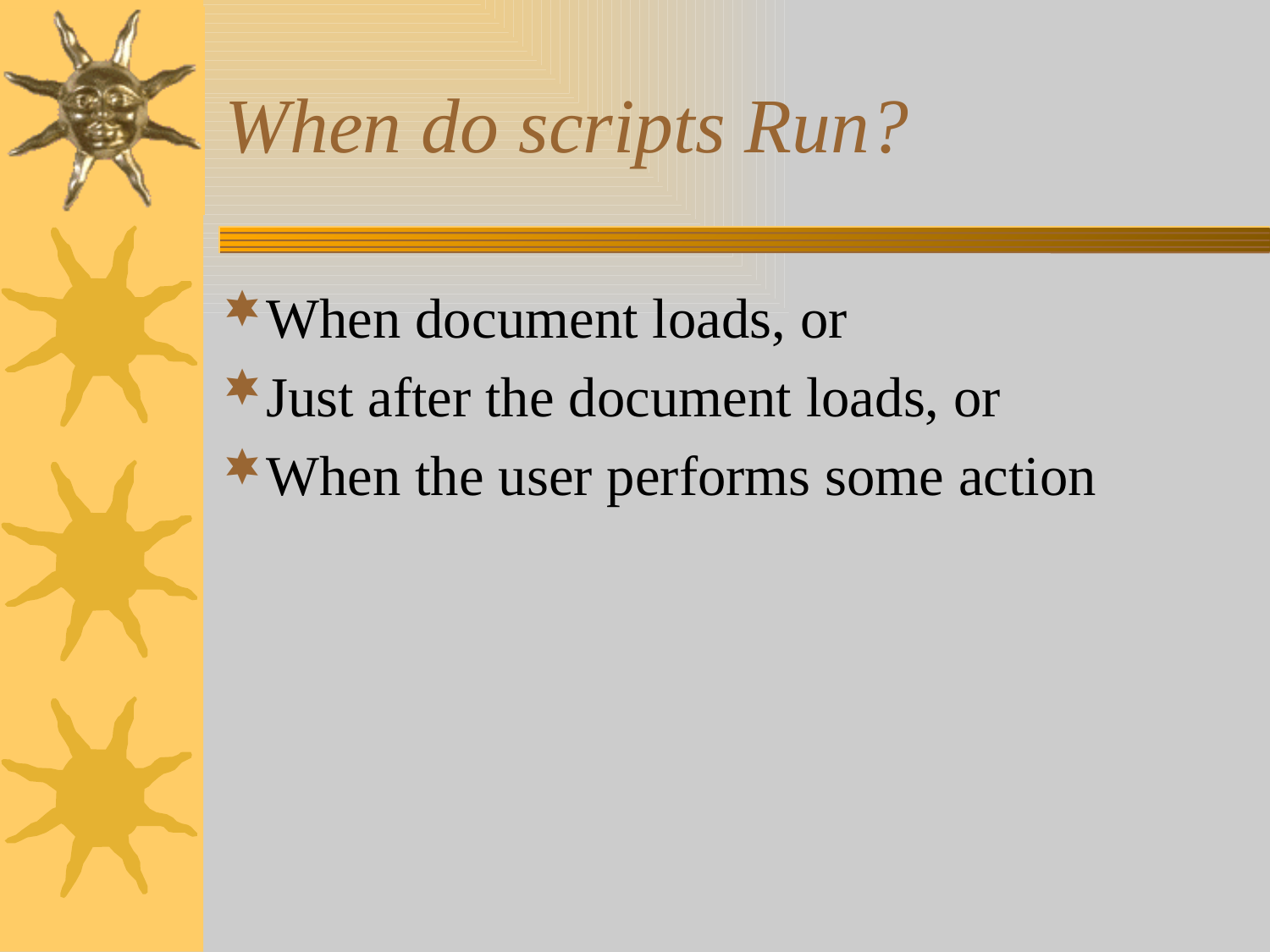

# When do scripts Run?
When document loads, or
Just after the document loads, or
When the user performs some action